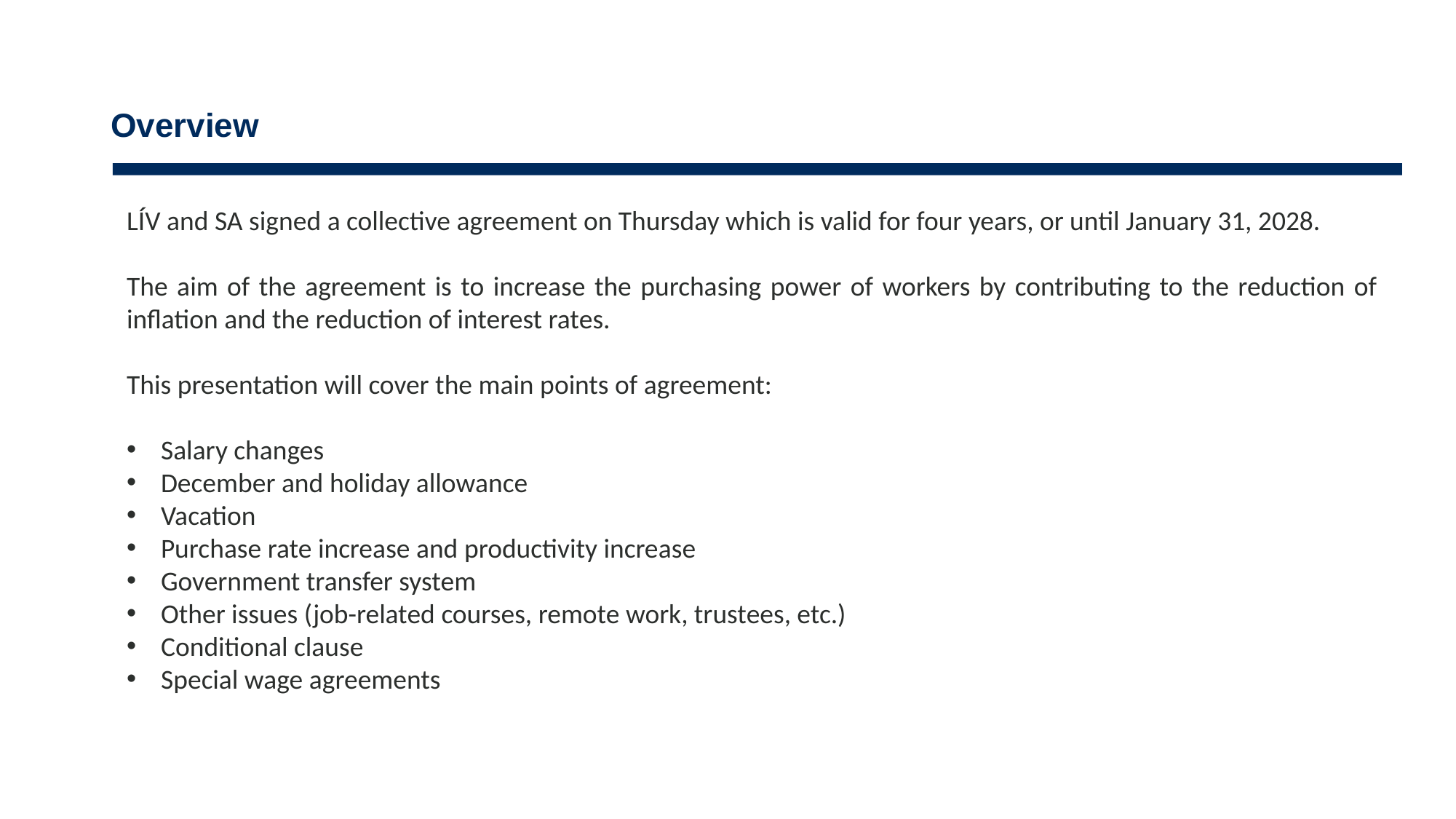

# Overview

LÍV and SA signed a collective agreement on Thursday which is valid for four years, or until January 31, 2028.

The aim of the agreement is to increase the purchasing power of workers by contributing to the reduction of inflation and the reduction of interest rates.

This presentation will cover the main points of agreement:

Salary changes
December and holiday allowance
Vacation
Purchase rate increase and productivity increase
Government transfer system
Other issues (job-related courses, remote work, trustees, etc.)
Conditional clause
Special wage agreements